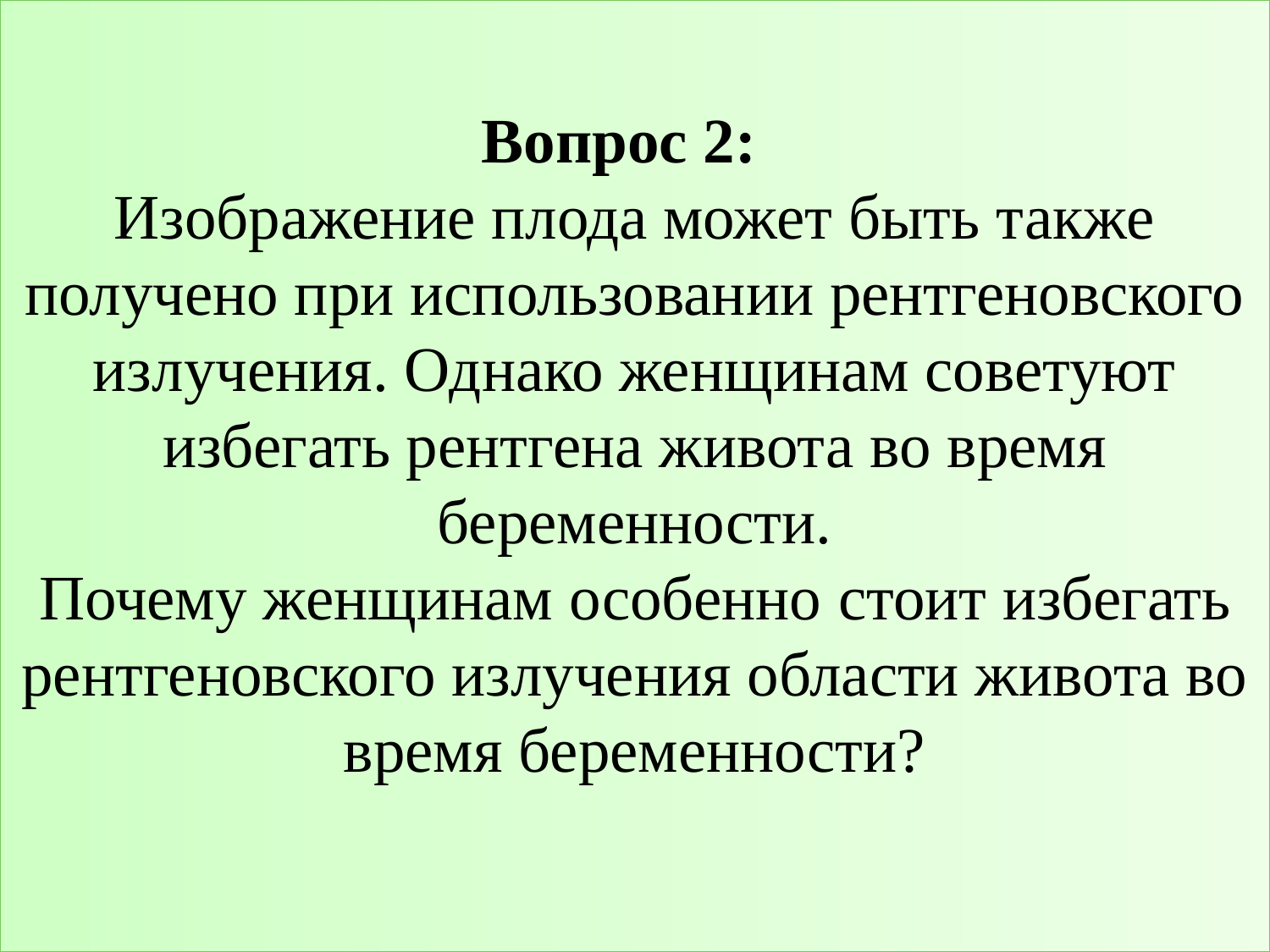

# Вопрос 2: Изображение плода может быть также получено при использовании рентгеновского излучения. Однако женщинам советуют избегать рентгена живота во время беременности. Почему женщинам особенно стоит избегать рентгеновского излучения области живота во время беременности?